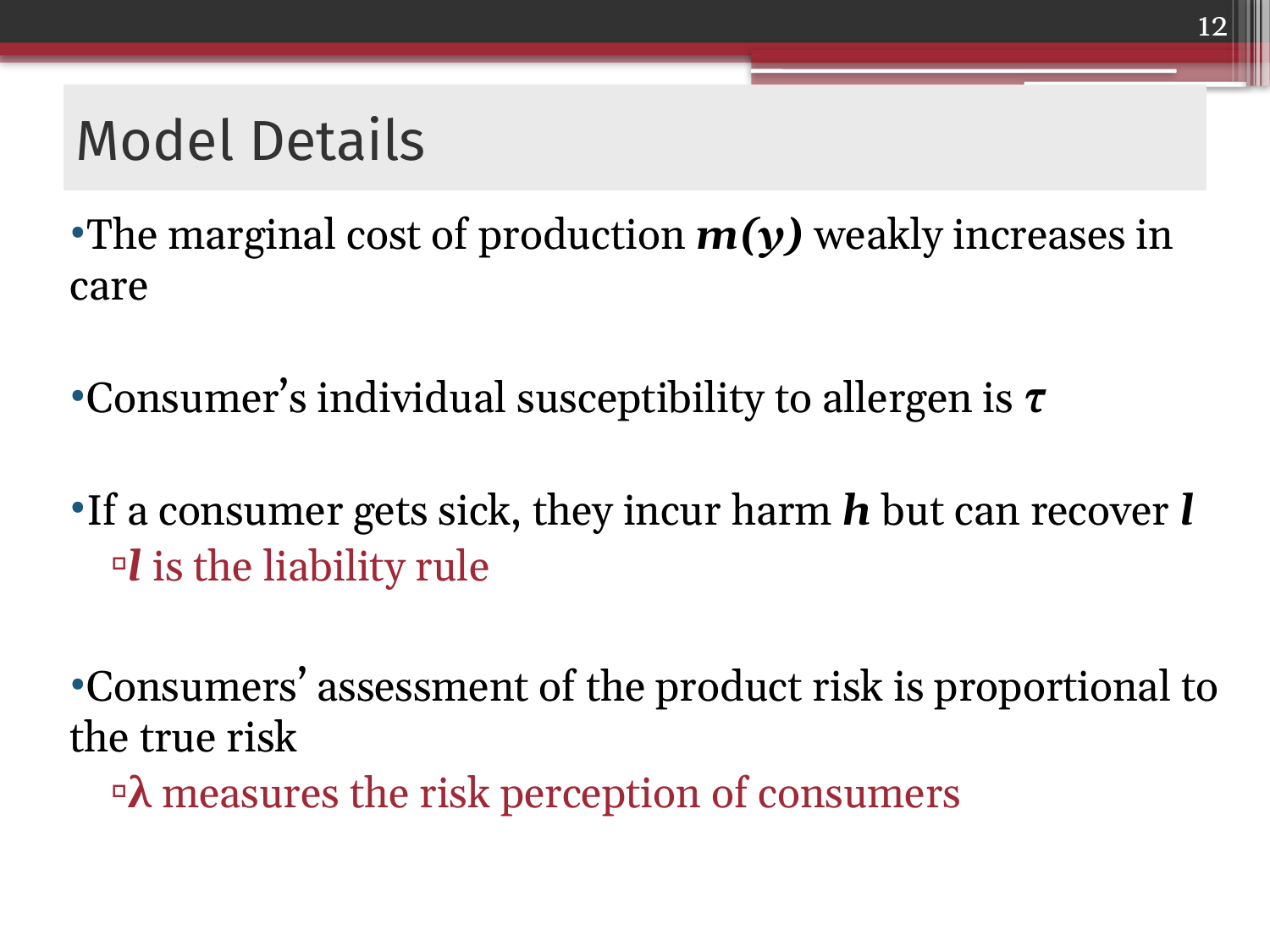

12
# Model Details
The marginal cost of production m(y) weakly increases in care

Consumer’s individual susceptibility to allergen is τ

If a consumer gets sick, they incur harm h but can recover l
l is the liability rule

Consumers’ assessment of the product risk is proportional to the true risk
λ measures the risk perception of consumers